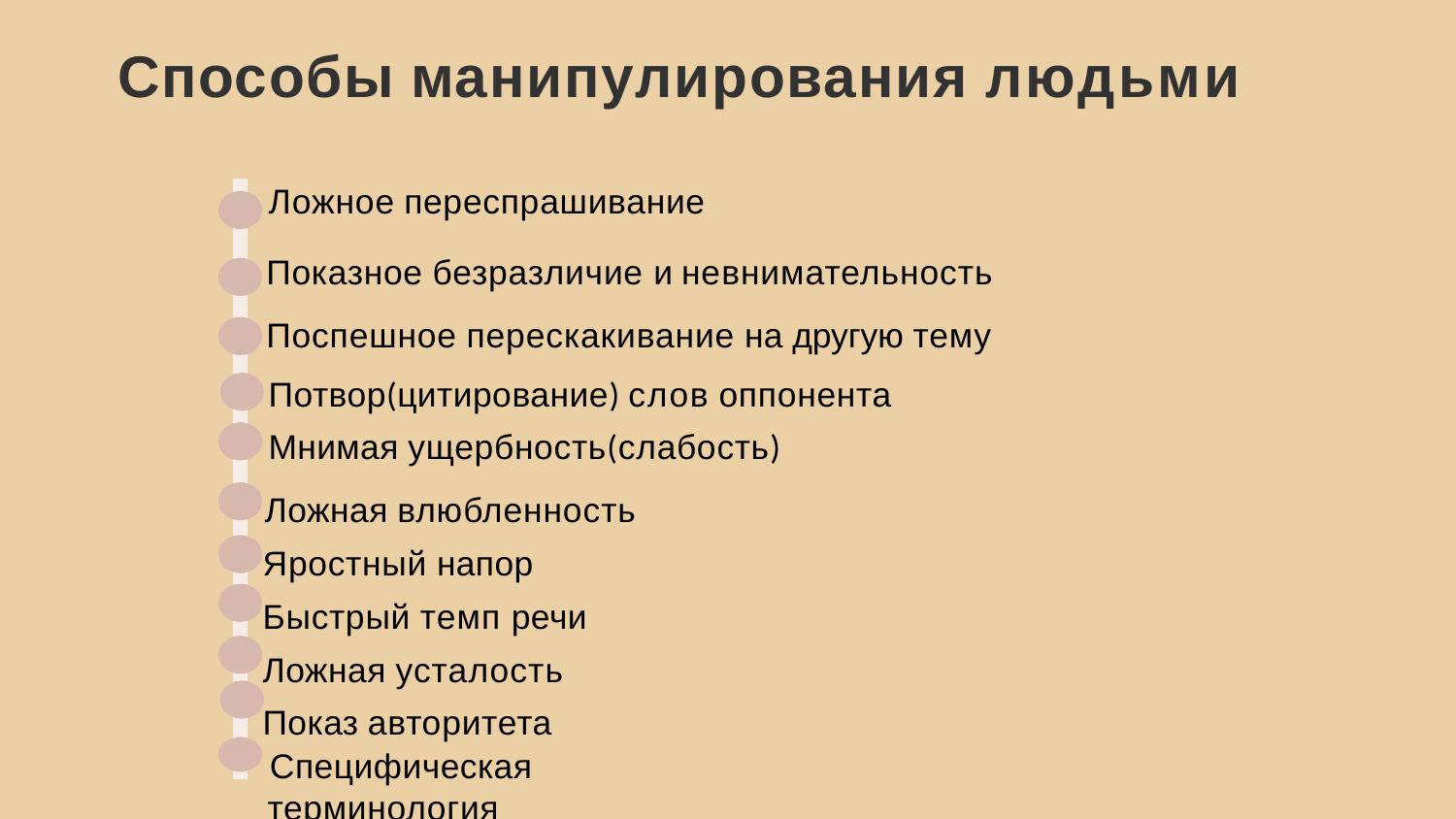

# Способы манипулирования людьми
Ложное переспрашивание
Показное безразличие и невнимательность  Поспешное перескакивание на другую тему
Потвор(цитирование) слов оппонента  Мнимая ущербность(слабость)
Ложная влюбленность  Яростный напор      Быстрый темп речи  Ложная усталость               Показ авторитета
Специфическая терминология